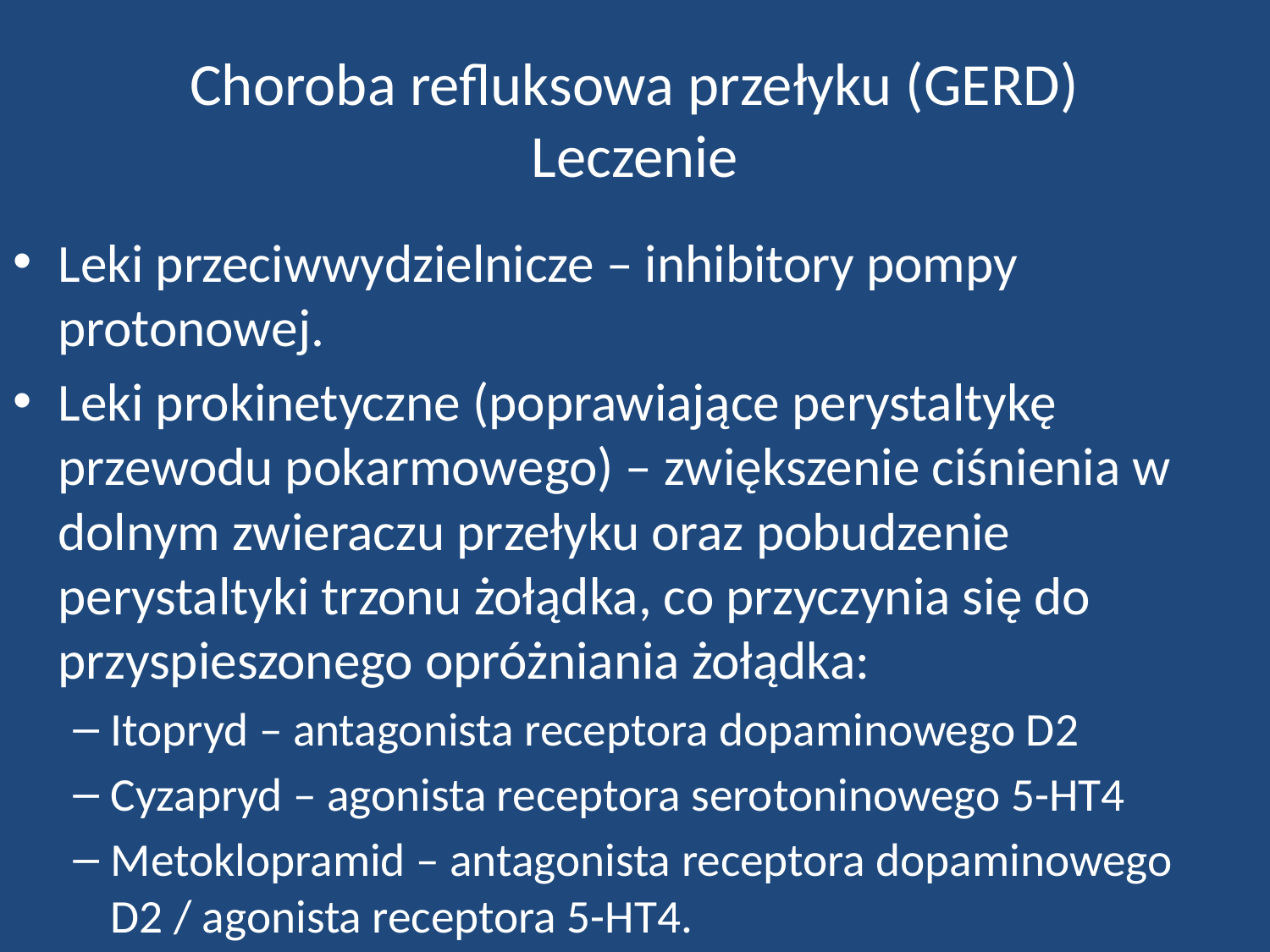

# Choroba refluksowa przełyku (GERD) Leczenie
Leki przeciwwydzielnicze – inhibitory pompy protonowej.
Leki prokinetyczne (poprawiające perystaltykę przewodu pokarmowego) – zwiększenie ciśnienia w dolnym zwieraczu przełyku oraz pobudzenie perystaltyki trzonu żołądka, co przyczynia się do przyspieszonego opróżniania żołądka:
Itopryd – antagonista receptora dopaminowego D2
Cyzapryd – agonista receptora serotoninowego 5-HT4
Metoklopramid – antagonista receptora dopaminowego D2 / agonista receptora 5-HT4.